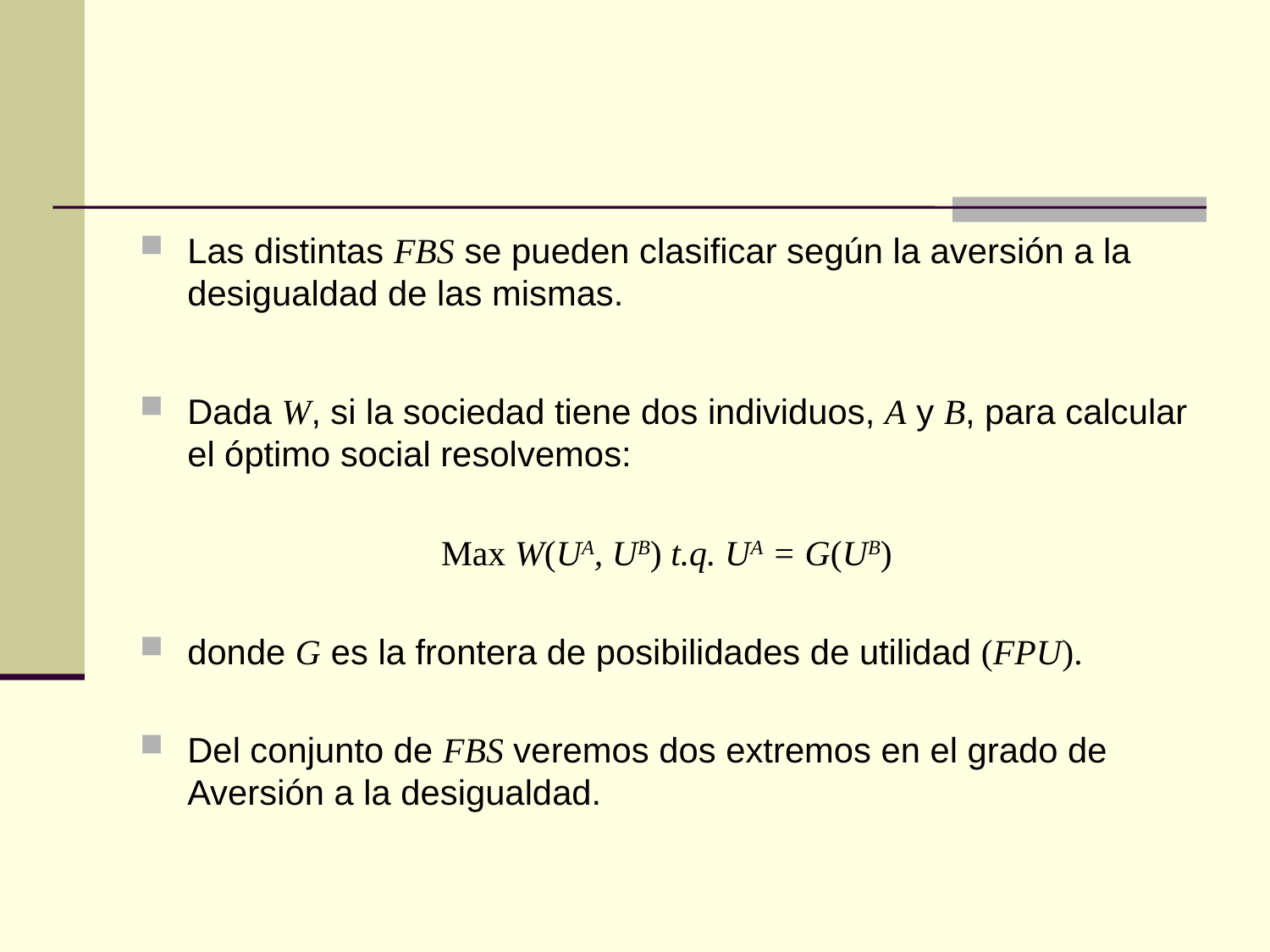

Las distintas FBS se pueden clasificar según la aversión a la desigualdad de las mismas.

Dada W, si la sociedad tiene dos individuos, A y B, para calcular el óptimo social resolvemos:

Max W(UA, UB) t.q. UA = G(UB)

donde G es la frontera de posibilidades de utilidad (FPU).

Del conjunto de FBS veremos dos extremos en el grado de Aversión a la desigualdad.